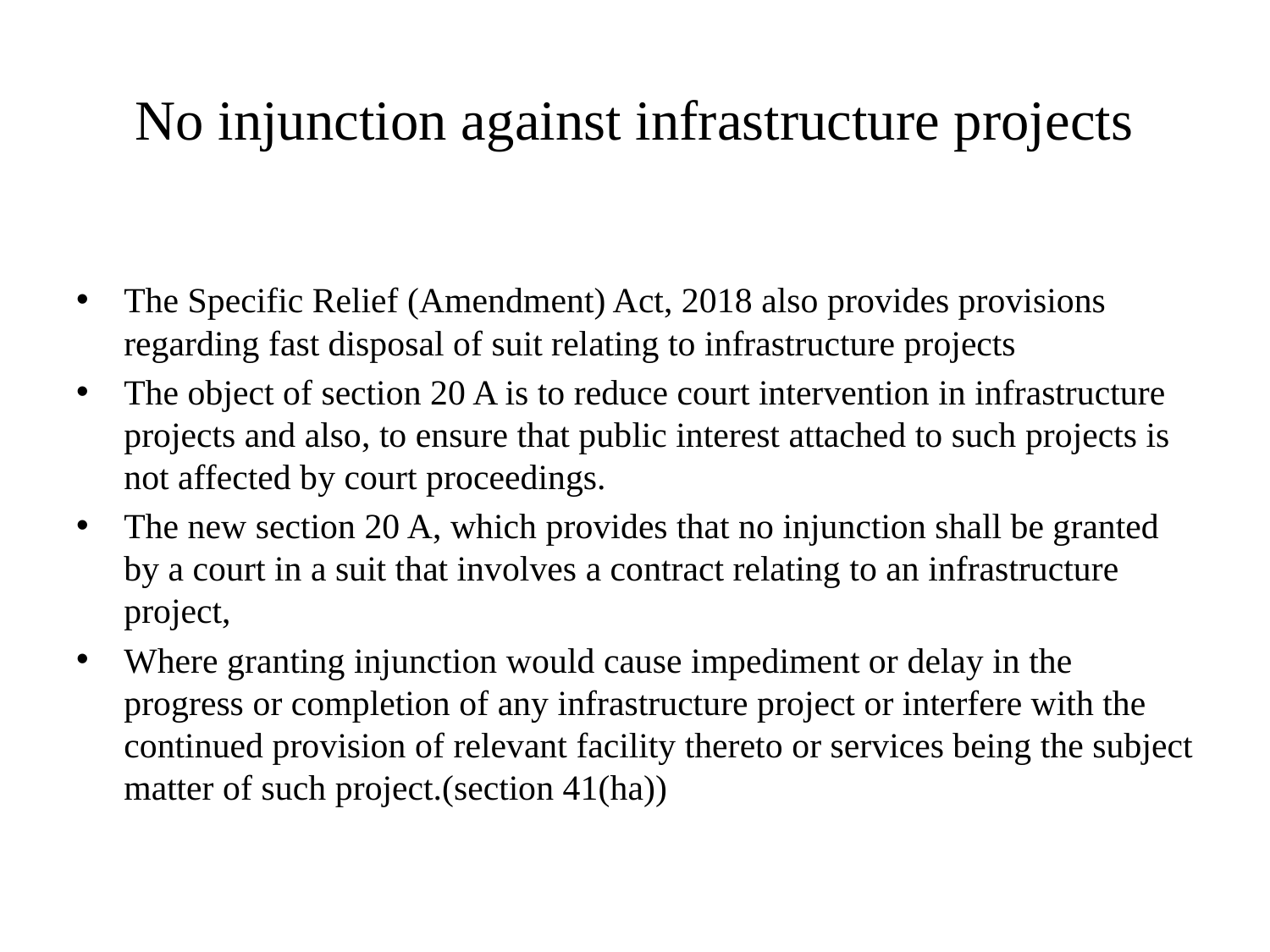

# No injunction against infrastructure projects

The Specific Relief (Amendment) Act, 2018 also provides provisions regarding fast disposal of suit relating to infrastructure projects
The object of section 20 A is to reduce court intervention in infrastructure projects and also, to ensure that public interest attached to such projects is not affected by court proceedings.
The new section 20 A, which provides that no injunction shall be granted by a court in a suit that involves a contract relating to an infrastructure project,
Where granting injunction would cause impediment or delay in the progress or completion of any infrastructure project or interfere with the continued provision of relevant facility thereto or services being the subject matter of such project.(section 41(ha))